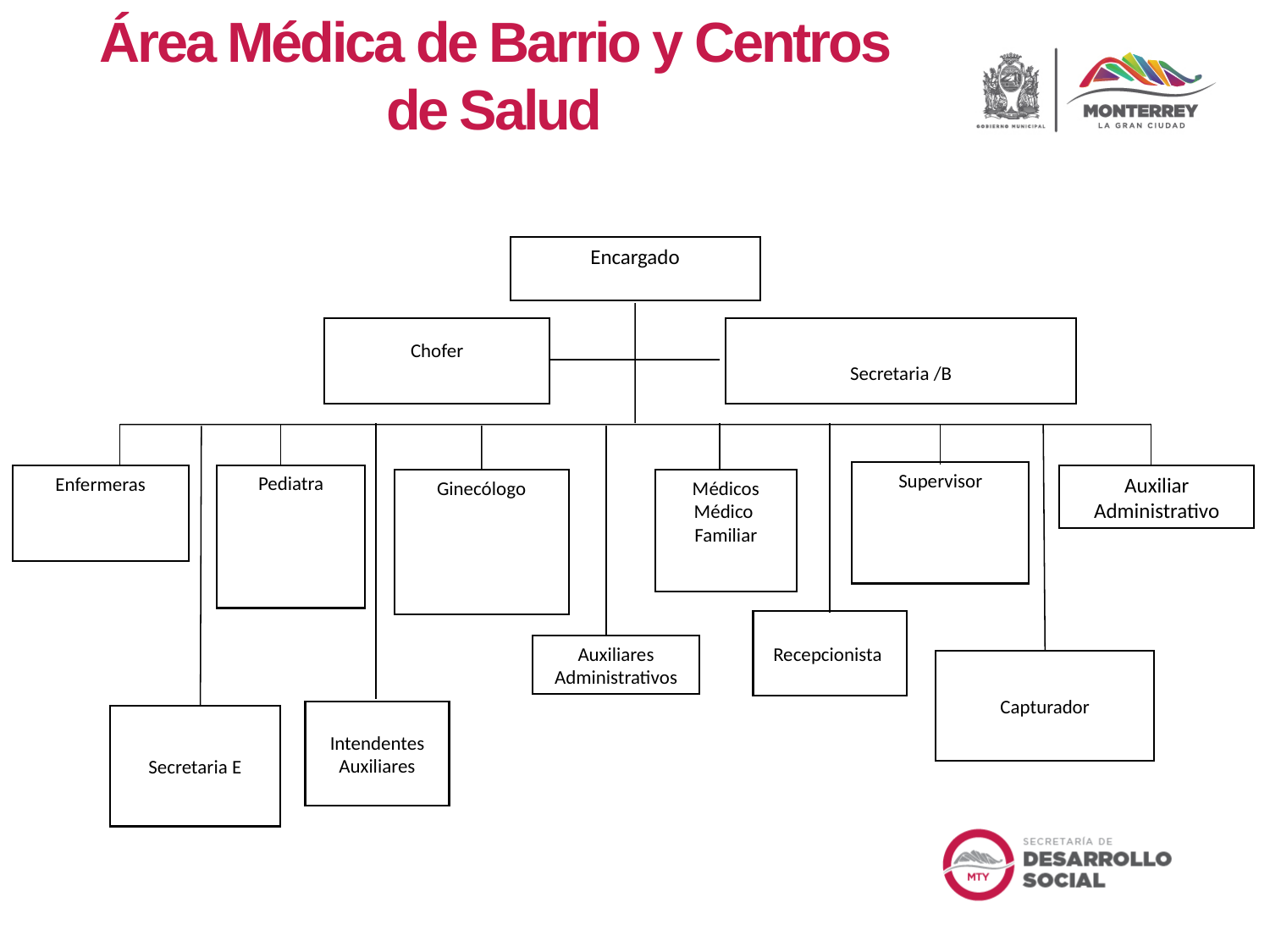

Área Médica de Barrio y Centros de Salud
Encargado

Chofer

Secretaria /B

Supervisor
Auxiliar Administrativo
Pediatra
Enfermeras
Ginecólogo
Médicos
Médico
Familiar
Recepcionista
Auxiliares
Administrativos
Capturador
Intendentes
Auxiliares
Secretaria E